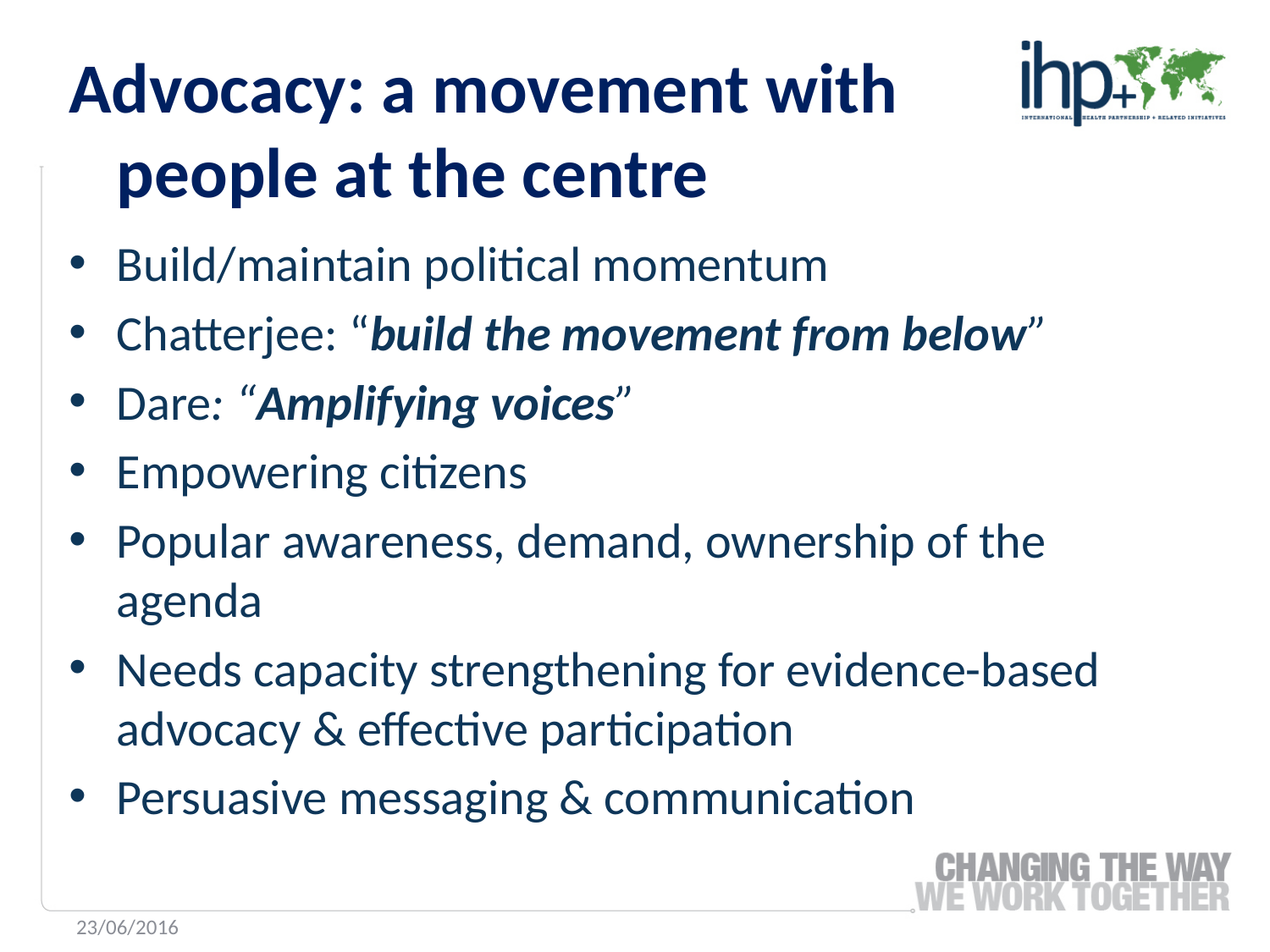

Advocacy: a movement with people at the centre
Build/maintain political momentum
Chatterjee: “build the movement from below”
Dare: “Amplifying voices”
Empowering citizens
Popular awareness, demand, ownership of the agenda
Needs capacity strengthening for evidence-based advocacy & effective participation
Persuasive messaging & communication

23/06/2016